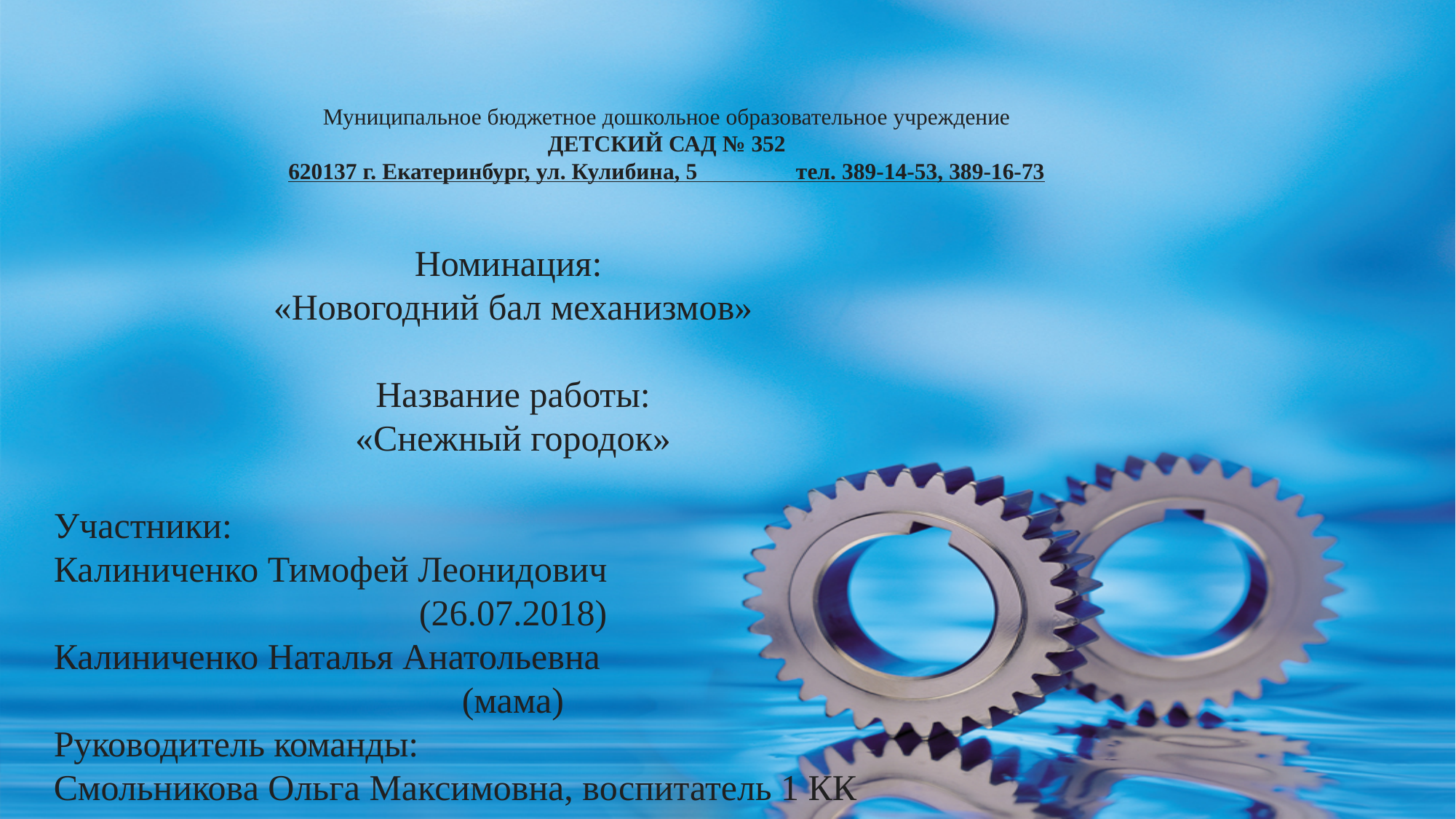

# Муниципальное бюджетное дошкольное образовательное учреждение ДЕТСКИЙ САД № 352 620137 г. Екатеринбург, ул. Кулибина, 5                 тел. 389-14-53, 389-16-73
Номинация:
«Новогодний бал механизмов»

Название работы:
«Снежный городок»
Участники:
Калиниченко Тимофей Леонидович
(26.07.2018)
Калиниченко Наталья Анатольевна
(мама)
Руководитель команды:
Смольникова Ольга Максимовна, воспитатель 1 КК